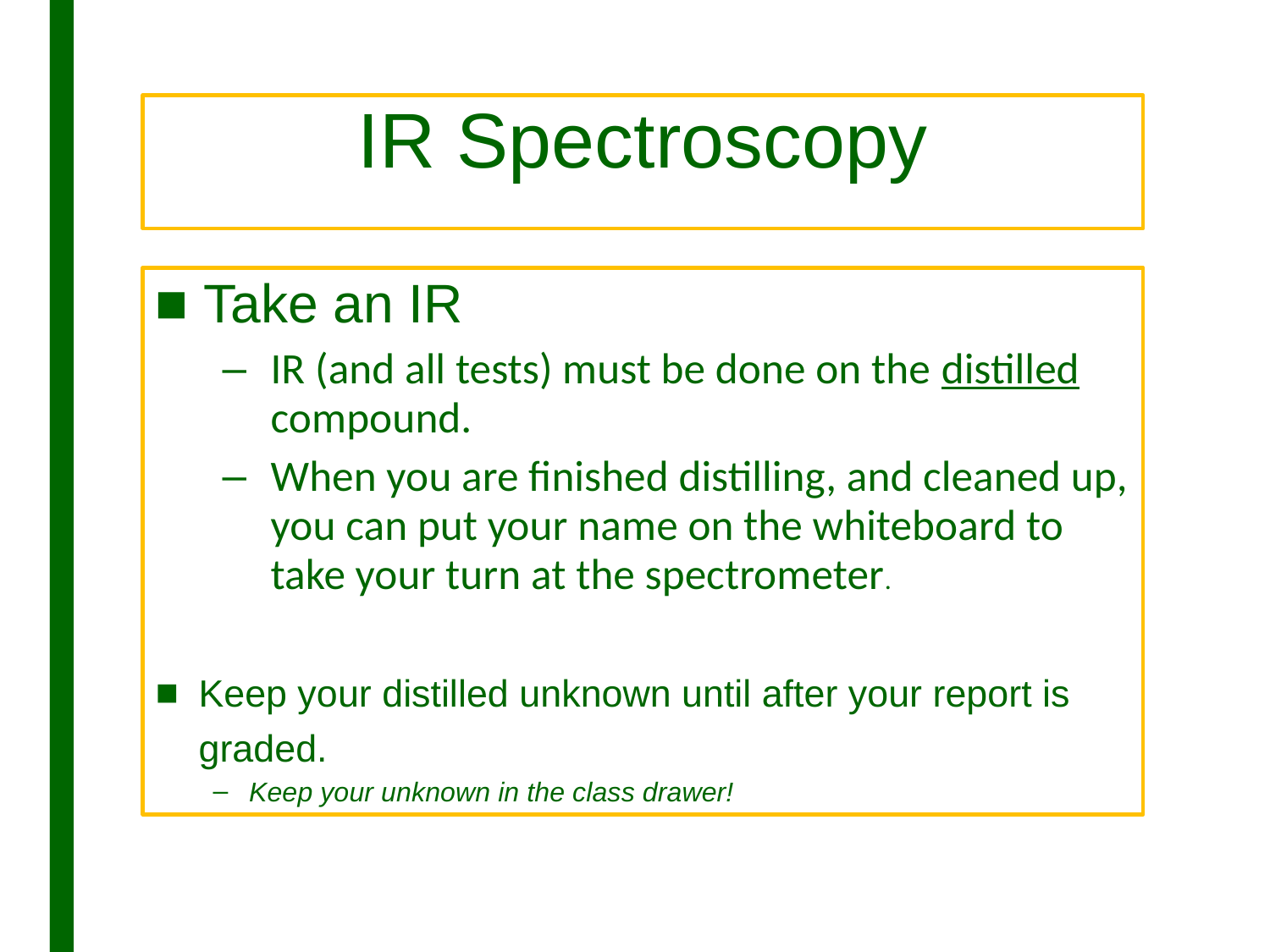

# IR Spectroscopy
Take an IR
IR (and all tests) must be done on the distilled compound.
When you are finished distilling, and cleaned up, you can put your name on the whiteboard to take your turn at the spectrometer.

Keep your distilled unknown until after your report is graded.
Keep your unknown in the class drawer!